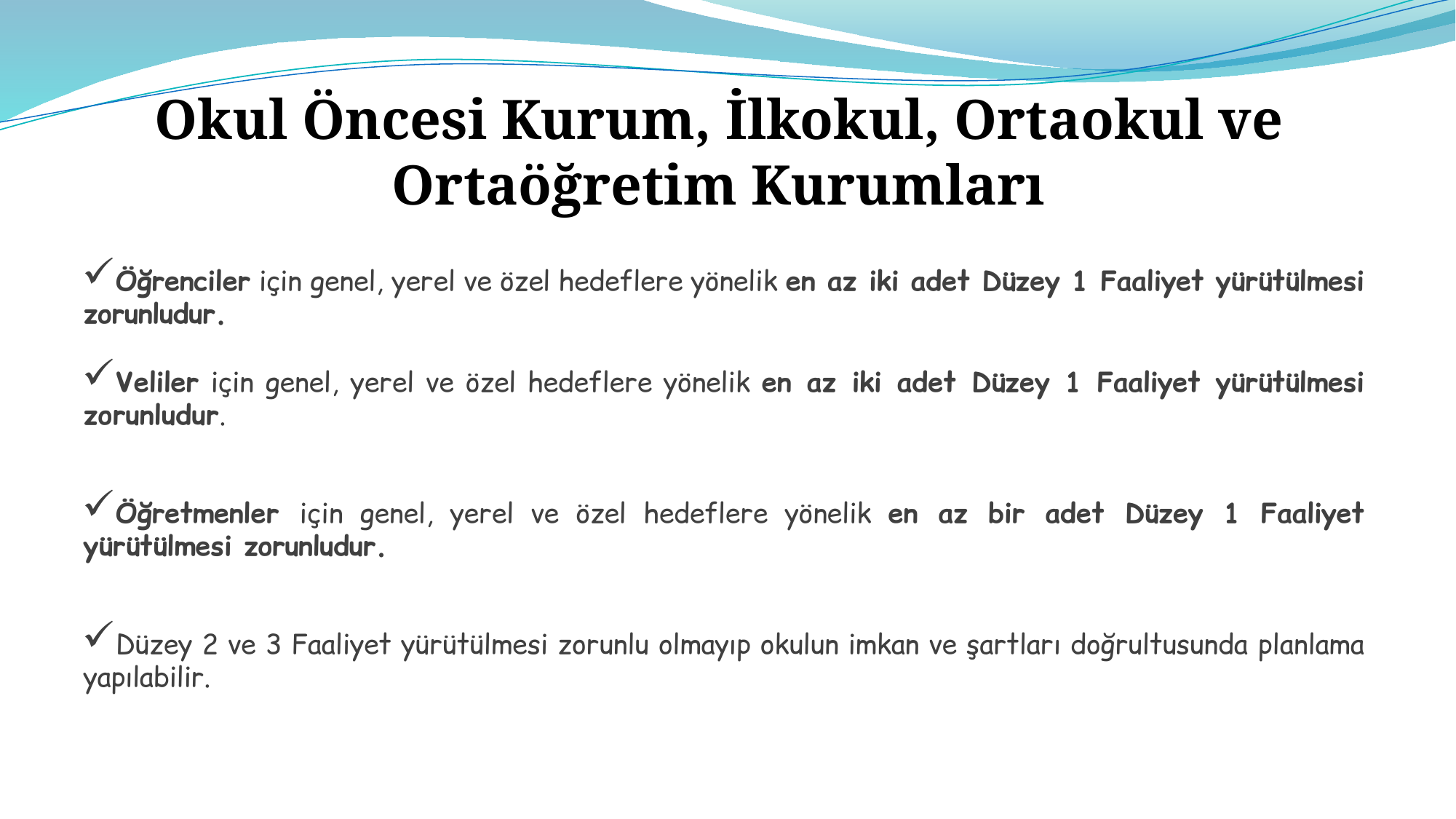

Okul Öncesi Kurum, İlkokul, Ortaokul ve Ortaöğretim Kurumları

Öğrenciler için genel, yerel ve özel hedeflere yönelik en az iki adet Düzey 1 Faaliyet yürütülmesi zorunludur.

Veliler için genel, yerel ve özel hedeflere yönelik en az iki adet Düzey 1 Faaliyet yürütülmesi zorunludur.

Öğretmenler için genel, yerel ve özel hedeflere yönelik en az bir adet Düzey 1 Faaliyet yürütülmesi zorunludur.

Düzey 2 ve 3 Faaliyet yürütülmesi zorunlu olmayıp okulun imkan ve şartları doğrultusunda planlama yapılabilir.